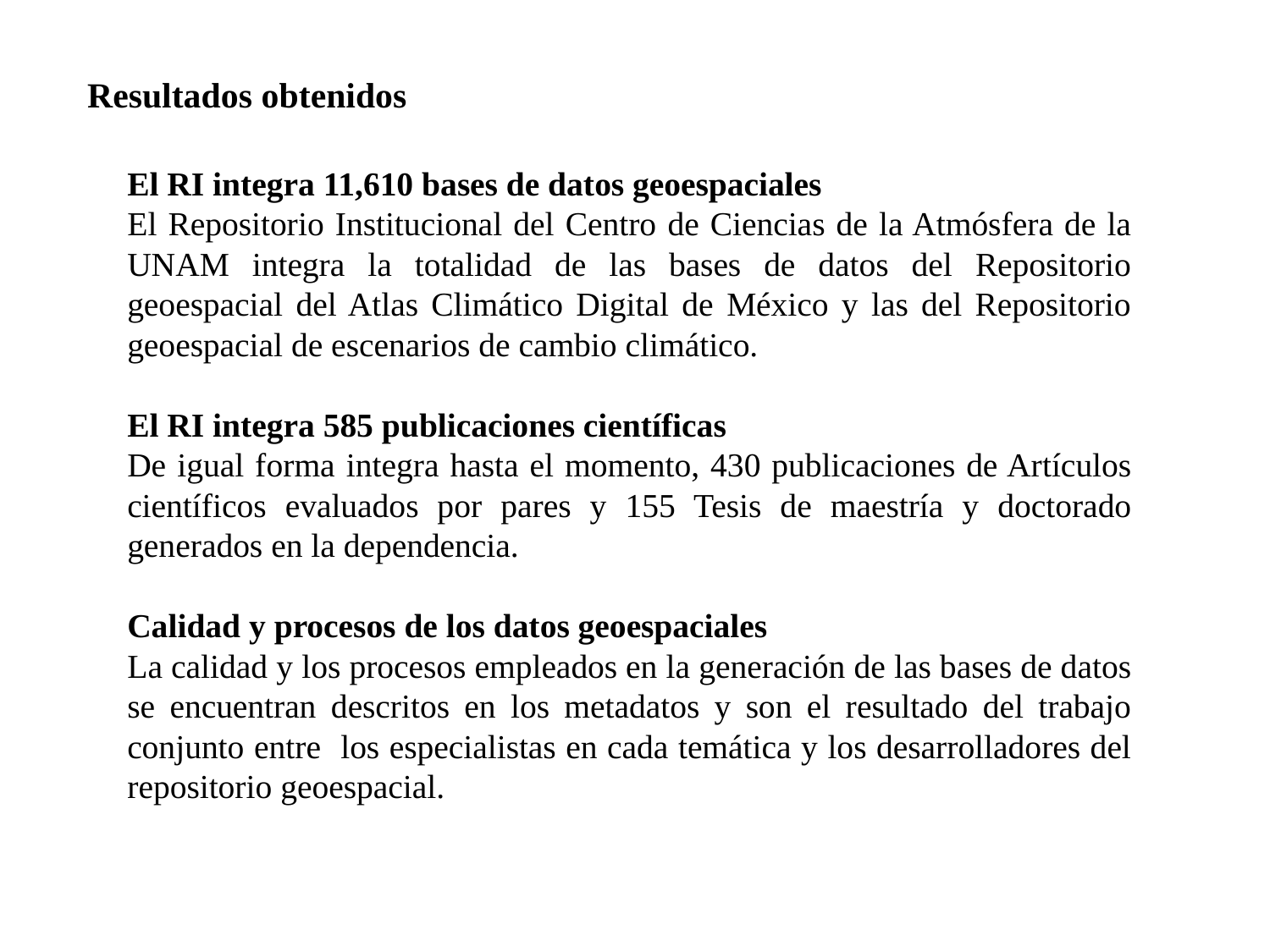

Resultados obtenidos
El RI integra 11,610 bases de datos geoespaciales
El Repositorio Institucional del Centro de Ciencias de la Atmósfera de la UNAM integra la totalidad de las bases de datos del Repositorio geoespacial del Atlas Climático Digital de México y las del Repositorio geoespacial de escenarios de cambio climático.

El RI integra 585 publicaciones científicas
De igual forma integra hasta el momento, 430 publicaciones de Artículos científicos evaluados por pares y 155 Tesis de maestría y doctorado generados en la dependencia.

Calidad y procesos de los datos geoespaciales
La calidad y los procesos empleados en la generación de las bases de datos se encuentran descritos en los metadatos y son el resultado del trabajo conjunto entre  los especialistas en cada temática y los desarrolladores del repositorio geoespacial.